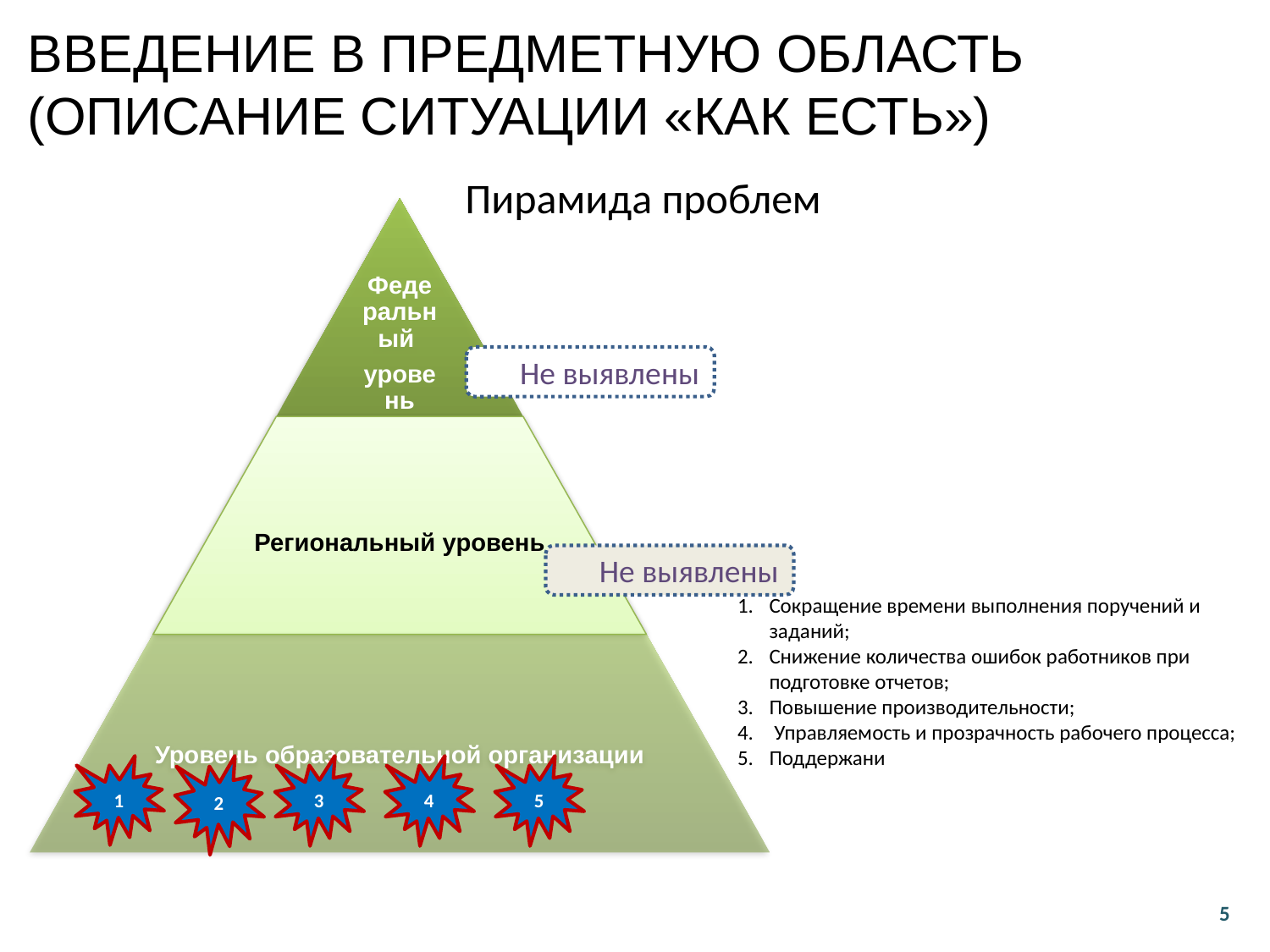

Введение в предметную область
(описание ситуации «как есть»)
# Пирамида проблем
Федеральный
уровень
Региональный уровень
Уровень образовательной организации
Не выявлены
Не выявлены
Сокращение времени выполнения поручений и заданий;
Снижение количества ошибок работников при подготовке отчетов;
Повышение производительности;
 Управляемость и прозрачность рабочего процесса;
Поддержани
1
2
3
4
5
5